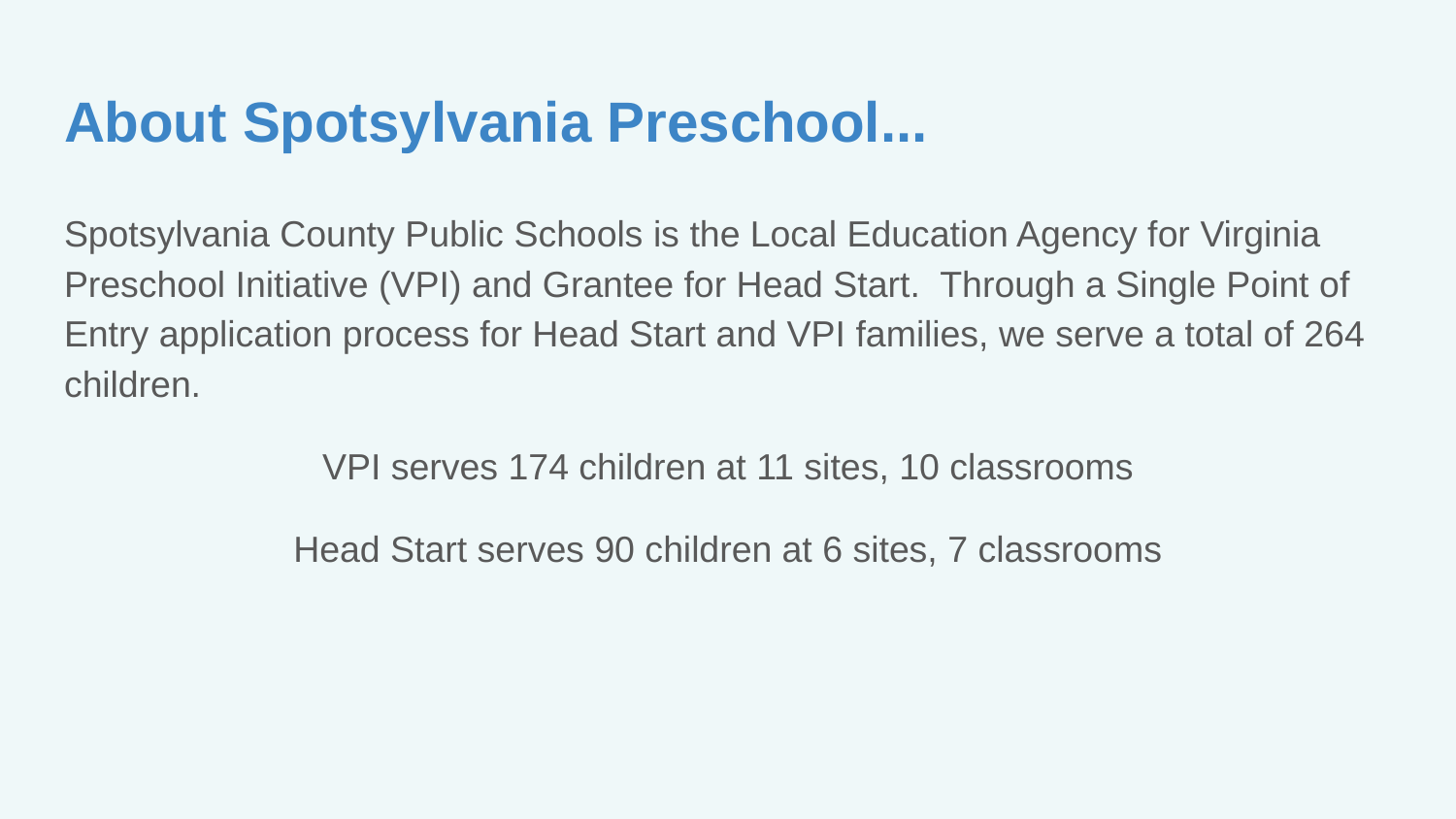

# About Spotsylvania Preschool...
Spotsylvania County Public Schools is the Local Education Agency for Virginia Preschool Initiative (VPI) and Grantee for Head Start.  Through a Single Point of Entry application process for Head Start and VPI families, we serve a total of 264 children.
VPI serves 174 children at 11 sites, 10 classrooms
Head Start serves 90 children at 6 sites, 7 classrooms